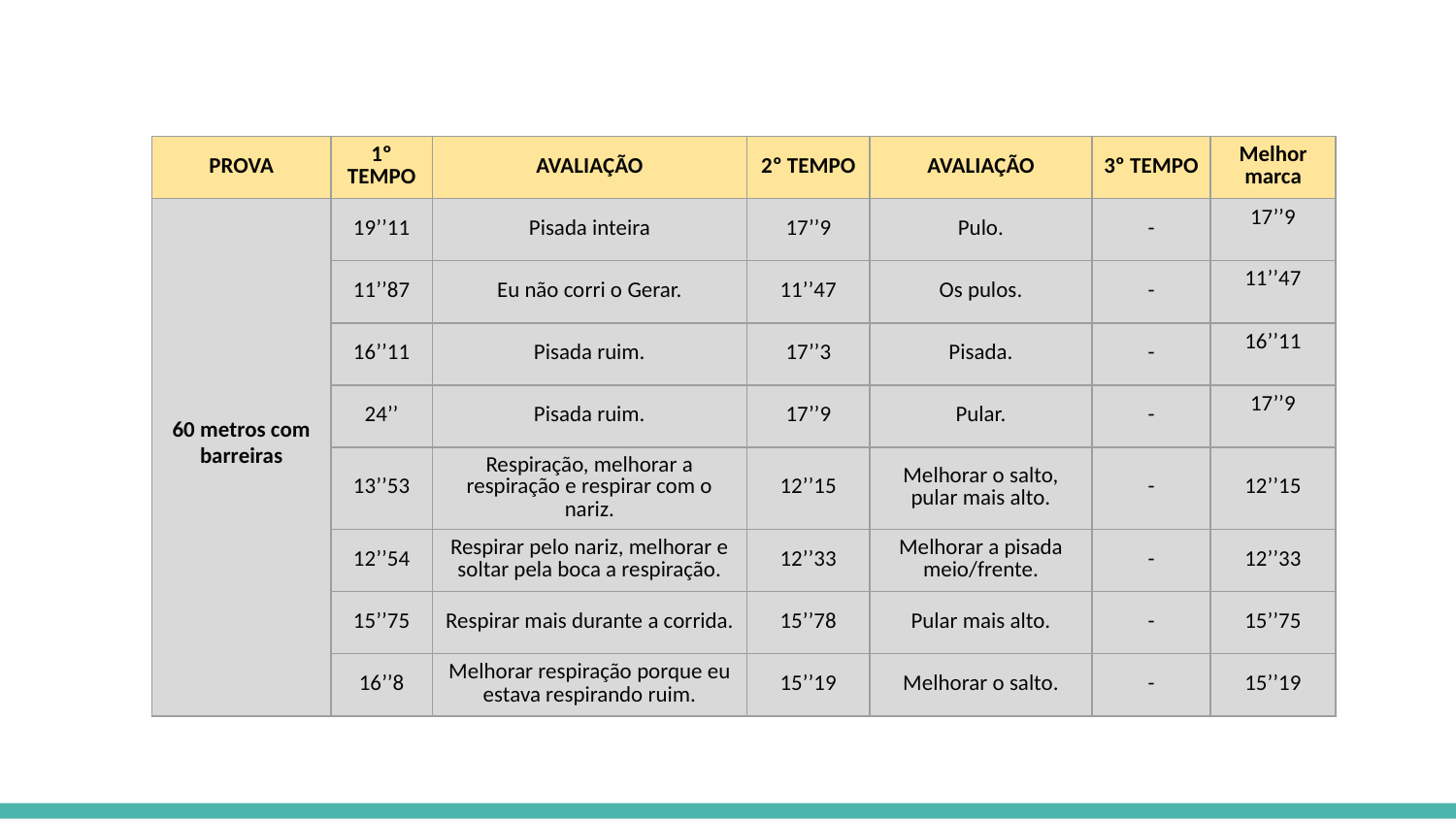

| PROVA | 1º TEMPO | AVALIAÇÃO | 2º TEMPO | AVALIAÇÃO | 3º TEMPO | Melhor marca |
| --- | --- | --- | --- | --- | --- | --- |
| 60 metros com barreiras | 19’’11 | Pisada inteira | 17’’9 | Pulo. | - | 17’’9 |
|  | 11’’87 | Eu não corri o Gerar. | 11’’47 | Os pulos. | - | 11’’47 |
|  | 16’’11 | Pisada ruim. | 17’’3 | Pisada. | - | 16’’11 |
|  | 24’’ | Pisada ruim. | 17’’9 | Pular. | - | 17’’9 |
|  | 13’’53 | Respiração, melhorar a respiração e respirar com o nariz. | 12’’15 | Melhorar o salto, pular mais alto. | - | 12’’15 |
|  | 12’’54 | Respirar pelo nariz, melhorar e soltar pela boca a respiração. | 12’’33 | Melhorar a pisada meio/frente. | - | 12’’33 |
|  | 15’’75 | Respirar mais durante a corrida. | 15’’78 | Pular mais alto. | - | 15’’75 |
|  | 16’’8 | Melhorar respiração porque eu estava respirando ruim. | 15’’19 | Melhorar o salto. | - | 15’’19 |